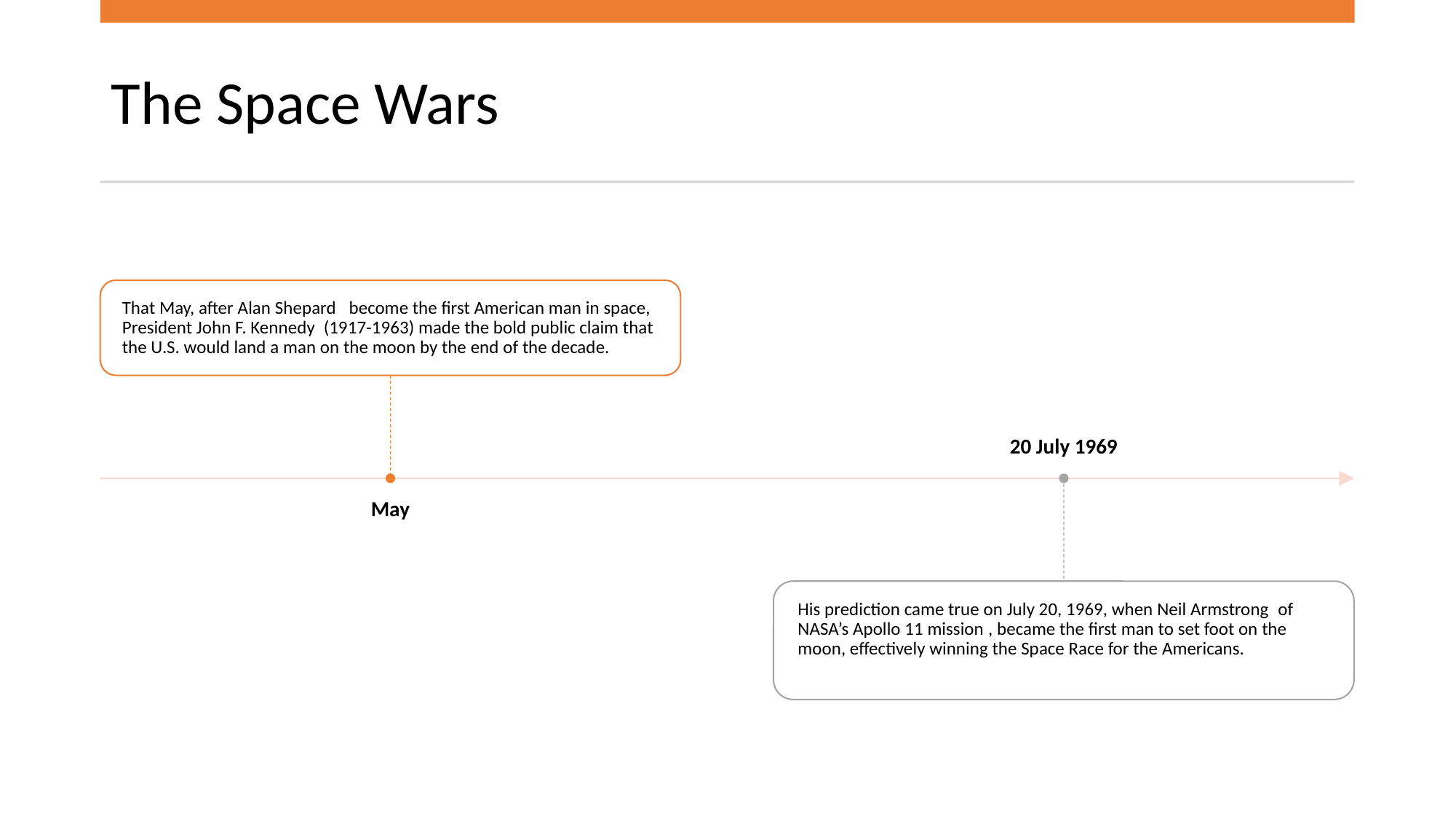

# The Space Wars

May
That May, after Alan Shepard   become the first American man in space, President John F. Kennedy  (1917-1963) made the bold public claim that the U.S. would land a man on the moon by the end of the decade.
20 July 1969
His prediction came true on July 20, 1969, when Neil Armstrong  of NASA’s Apollo 11 mission , became the first man to set foot on the moon, effectively winning the Space Race for the Americans.